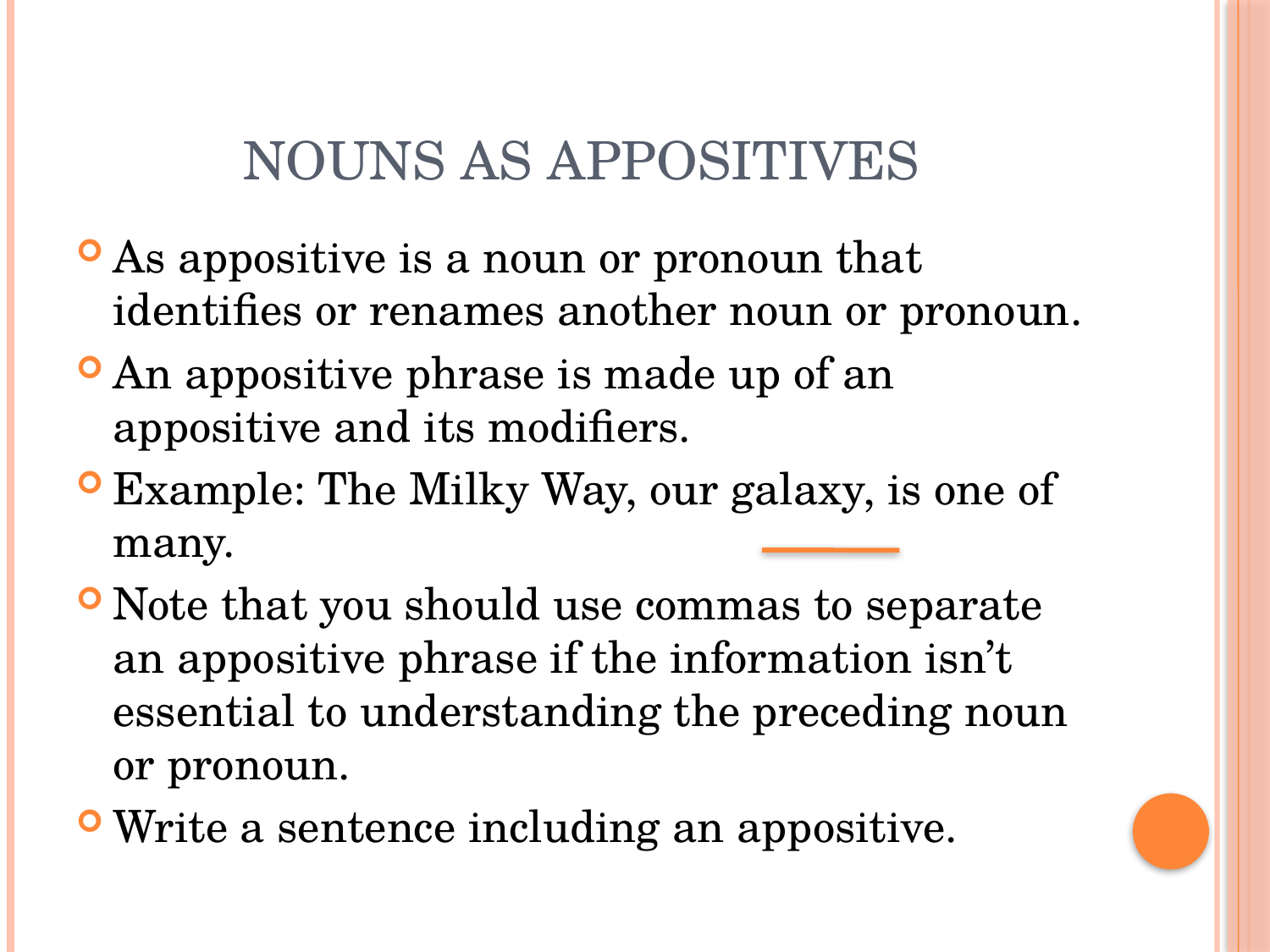

# Nouns as Appositives
As appositive is a noun or pronoun that identifies or renames another noun or pronoun.
An appositive phrase is made up of an appositive and its modifiers.
Example: The Milky Way, our galaxy, is one of many.
Note that you should use commas to separate an appositive phrase if the information isn’t essential to understanding the preceding noun or pronoun.
Write a sentence including an appositive.